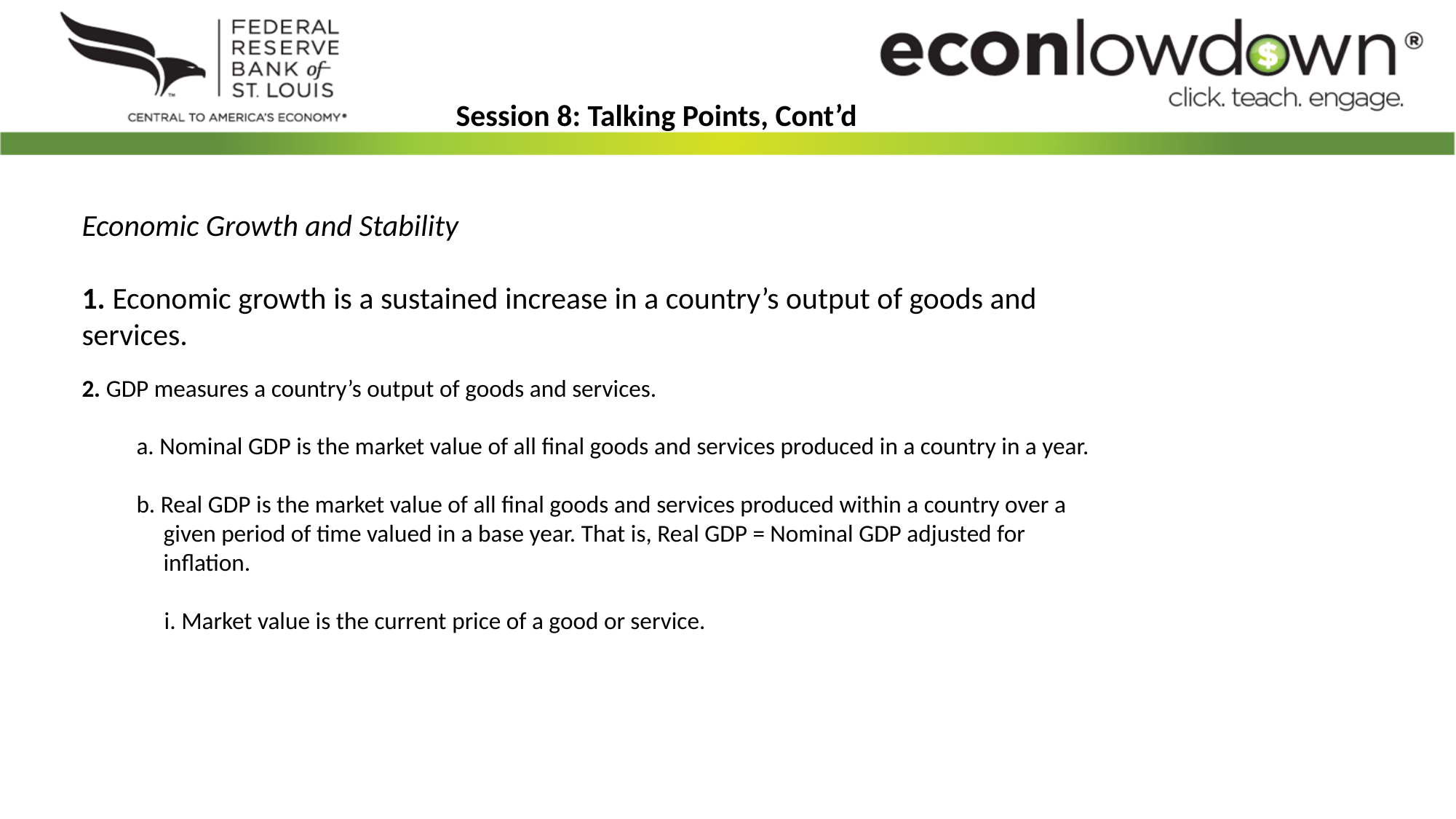

Session 8: Talking Points, Cont’d
Economic Growth and Stability

1. Economic growth is a sustained increase in a country’s output of goods and services.

2. GDP measures a country’s output of goods and services.

a. Nominal GDP is the market value of all final goods and services produced in a country in a year.

b. Real GDP is the market value of all final goods and services produced within a country over a given period of time valued in a base year. That is, Real GDP = Nominal GDP adjusted for inflation.

i. Market value is the current price of a good or service.